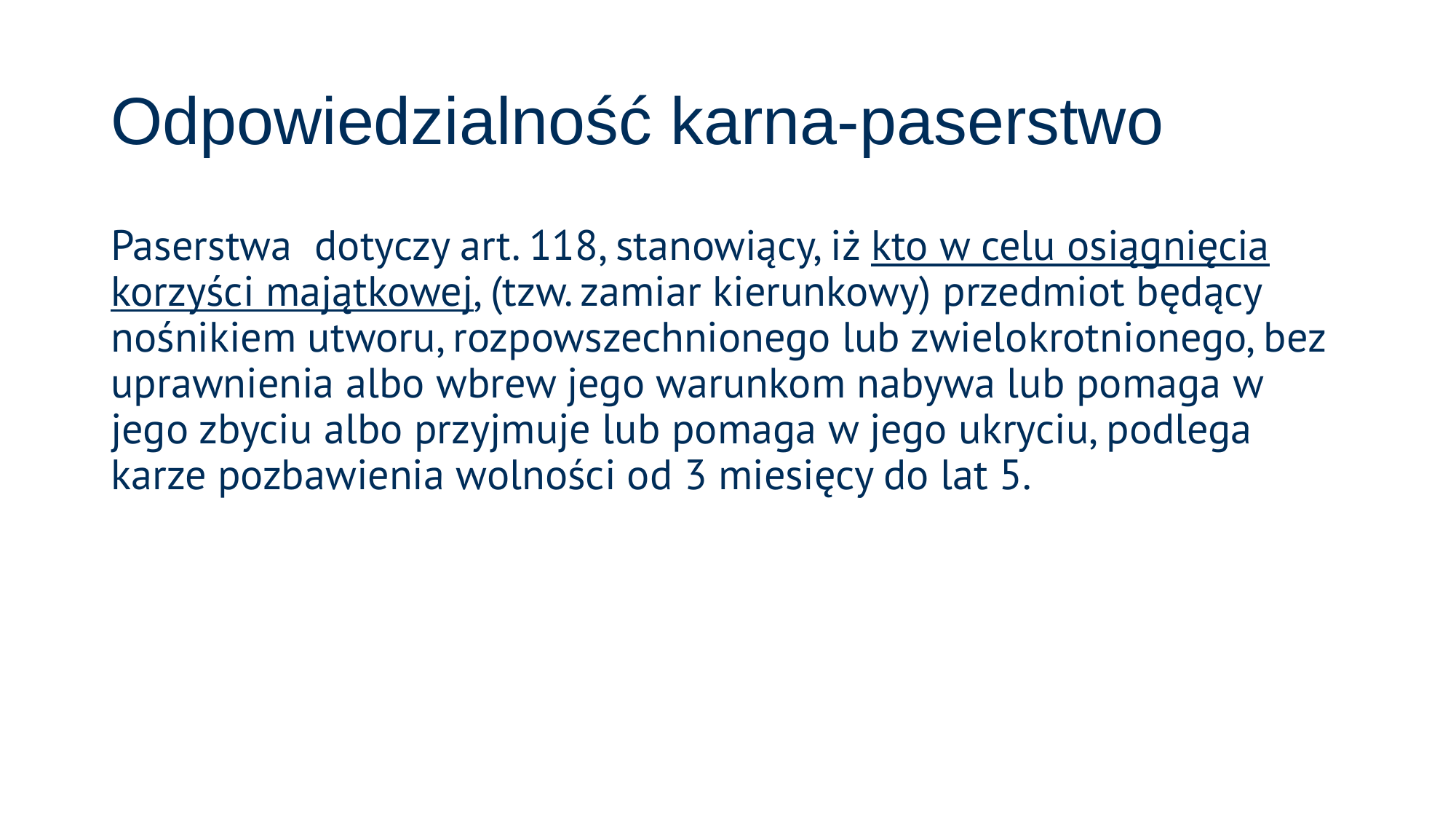

# Odpowiedzialność karna-paserstwo
Paserstwa  dotyczy art. 118, stanowiący, iż kto w celu osiągnięcia korzyści majątkowej, (tzw. zamiar kierunkowy) przedmiot będący nośnikiem utworu, rozpowszechnionego lub zwielokrotnionego, bez uprawnienia albo wbrew jego warunkom nabywa lub pomaga w jego zbyciu albo przyjmuje lub pomaga w jego ukryciu, podlega karze pozbawienia wolności od 3 miesięcy do lat 5.